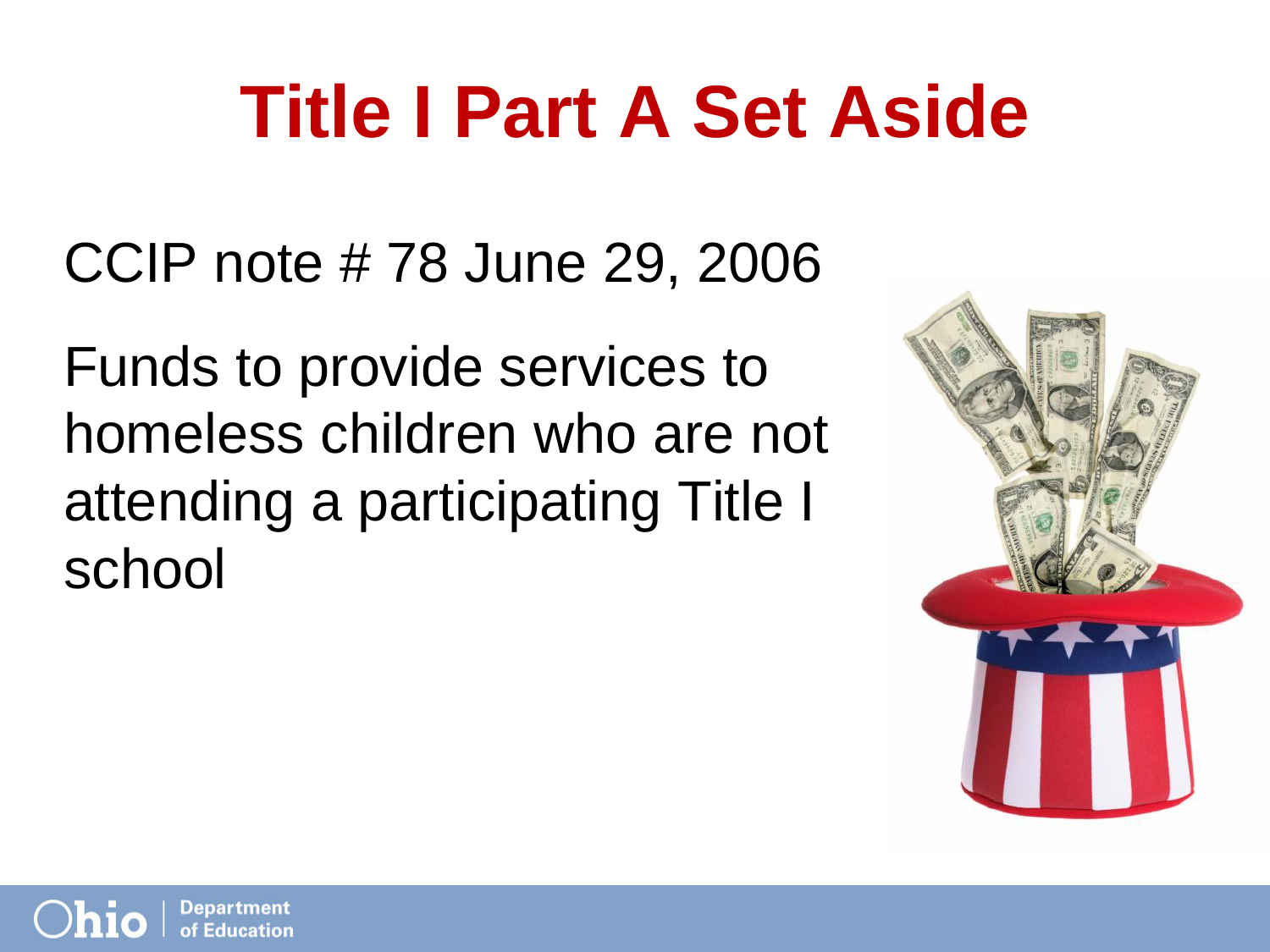

# Title I Part A Set Aside

CCIP note # 78 June 29, 2006

Funds to provide services to homeless children who are not attending a participating Title I school